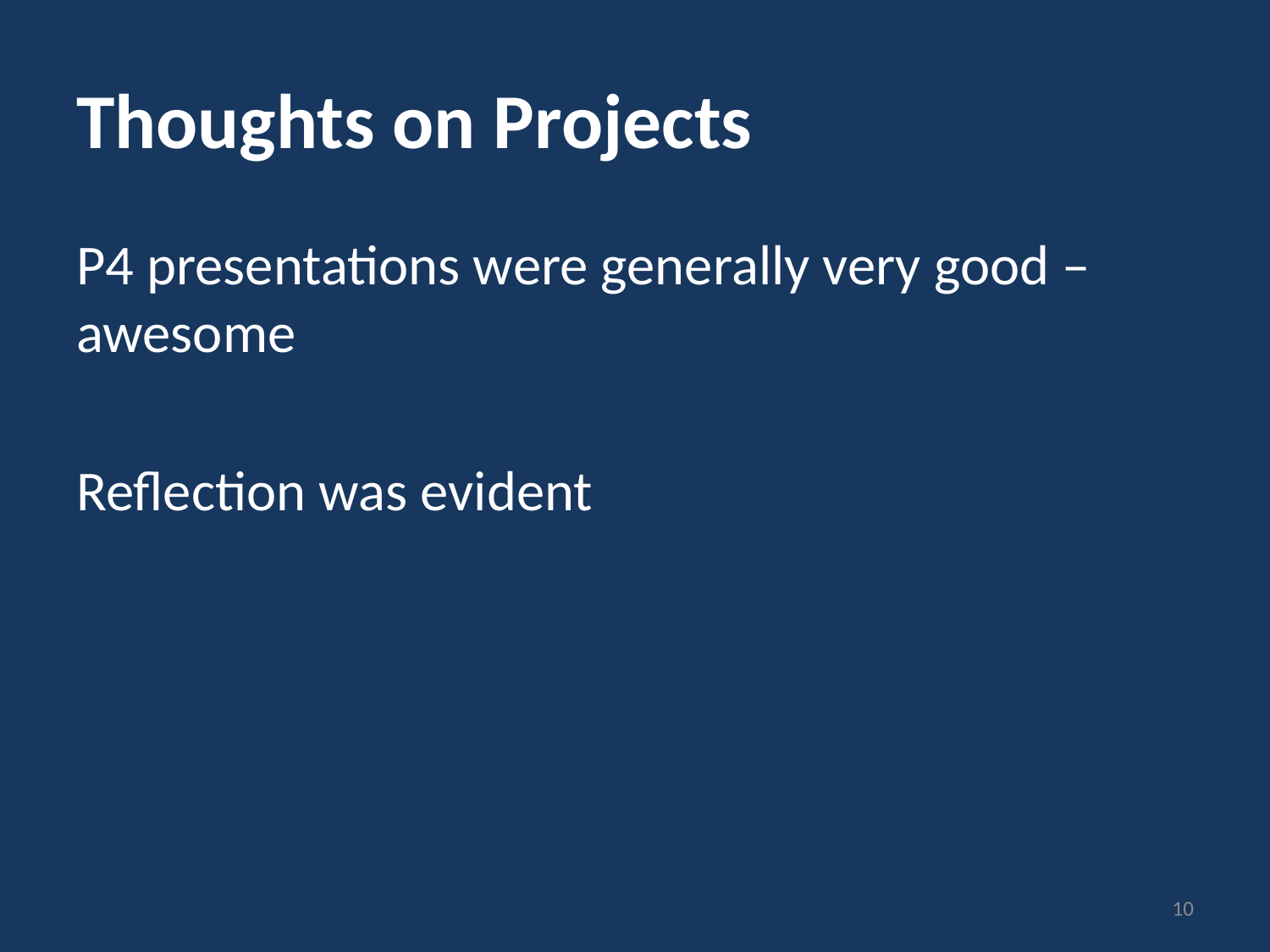

# Thoughts on Projects
P4 presentations were generally very good – awesome

Reflection was evident
10